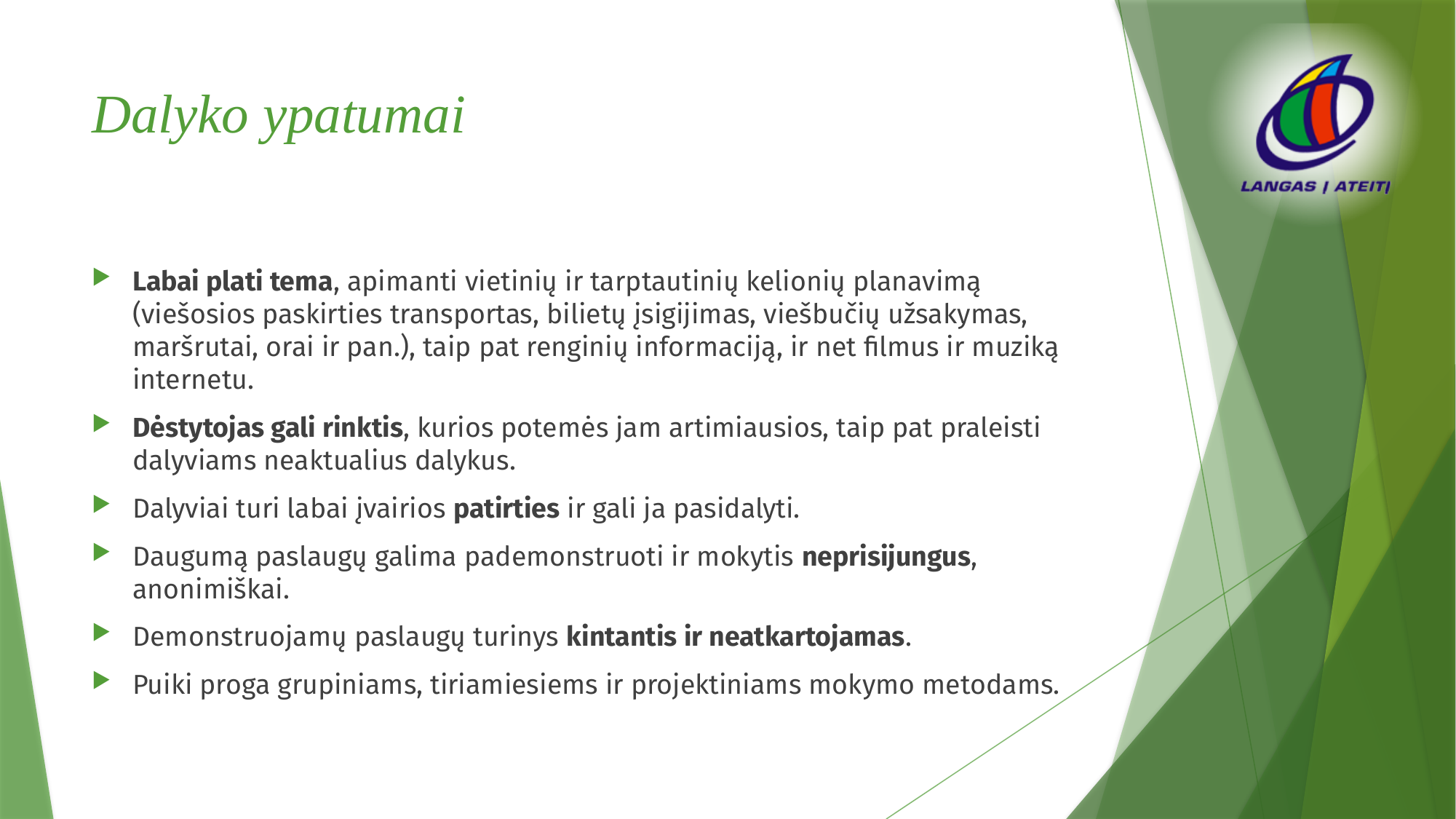

# Dalyko ypatumai
Labai plati tema, apimanti vietinių ir tarptautinių kelionių planavimą (viešosios paskirties transportas, bilietų įsigijimas, viešbučių užsakymas, maršrutai, orai ir pan.), taip pat renginių informaciją, ir net filmus ir muziką internetu.
Dėstytojas gali rinktis, kurios potemės jam artimiausios, taip pat praleisti dalyviams neaktualius dalykus.
Dalyviai turi labai įvairios patirties ir gali ja pasidalyti.
Daugumą paslaugų galima pademonstruoti ir mokytis neprisijungus, anonimiškai.
Demonstruojamų paslaugų turinys kintantis ir neatkartojamas.
Puiki proga grupiniams, tiriamiesiems ir projektiniams mokymo metodams.